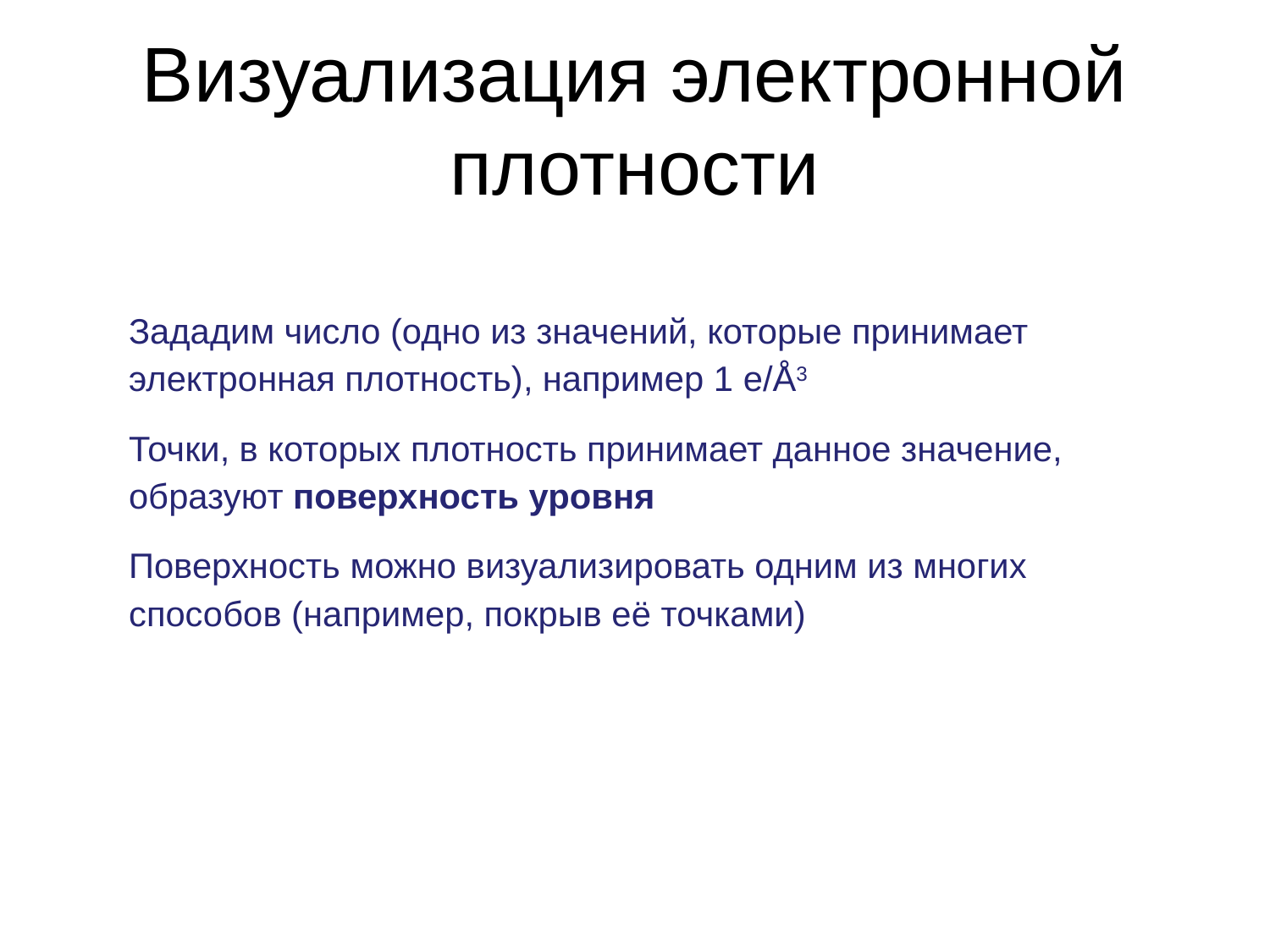

# Визуализация электронной плотности
Зададим число (одно из значений, которые принимает электронная плотность), например 1 e/Å3
Точки, в которых плотность принимает данное значение, образуют поверхность уровня
Поверхность можно визуализировать одним из многих способов (например, покрыв её точками)